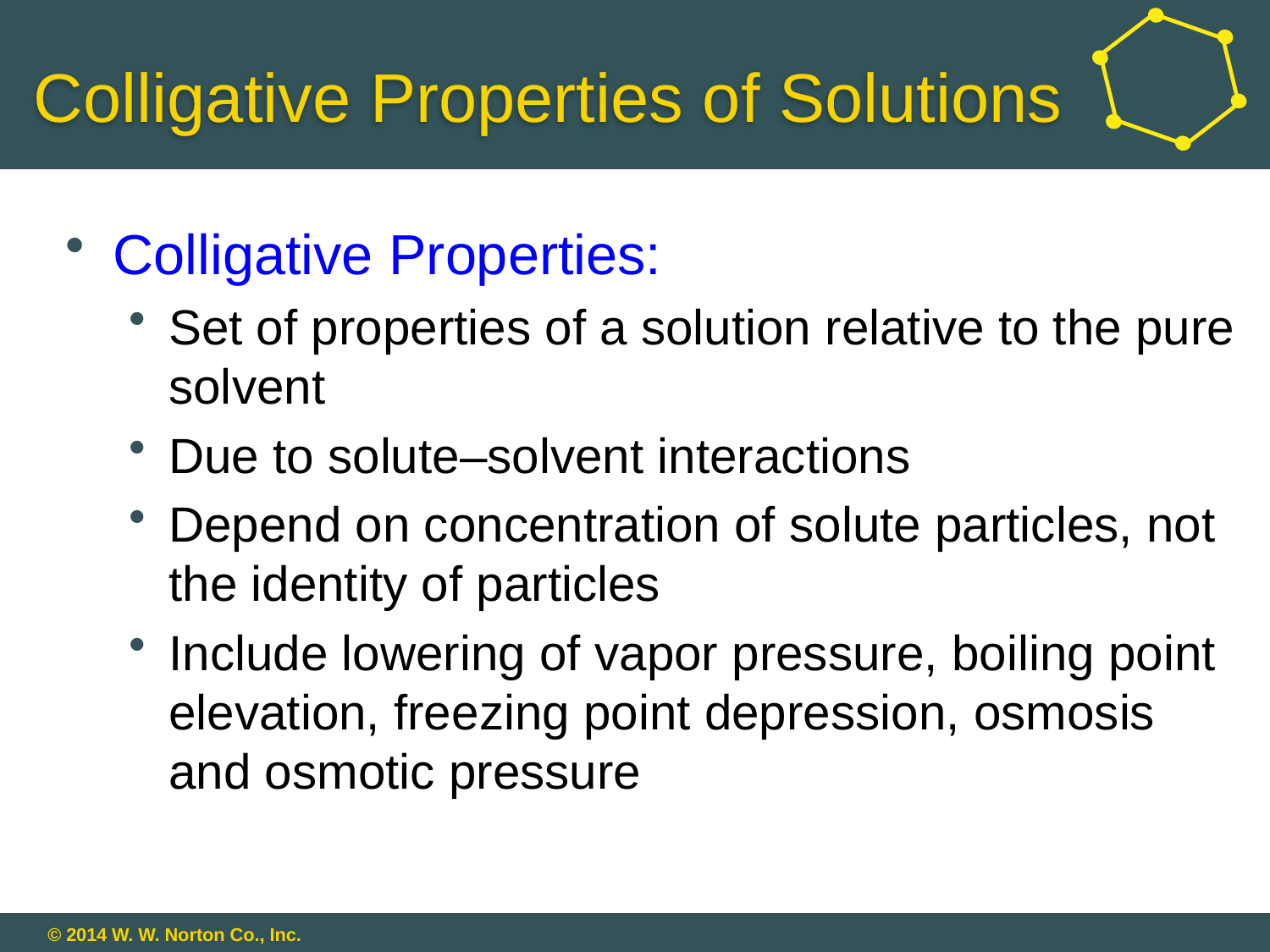

# Colligative Properties of Solutions
Colligative Properties:
Set of properties of a solution relative to the pure solvent
Due to solute–solvent interactions
Depend on concentration of solute particles, not the identity of particles
Include lowering of vapor pressure, boiling point elevation, freezing point depression, osmosis and osmotic pressure